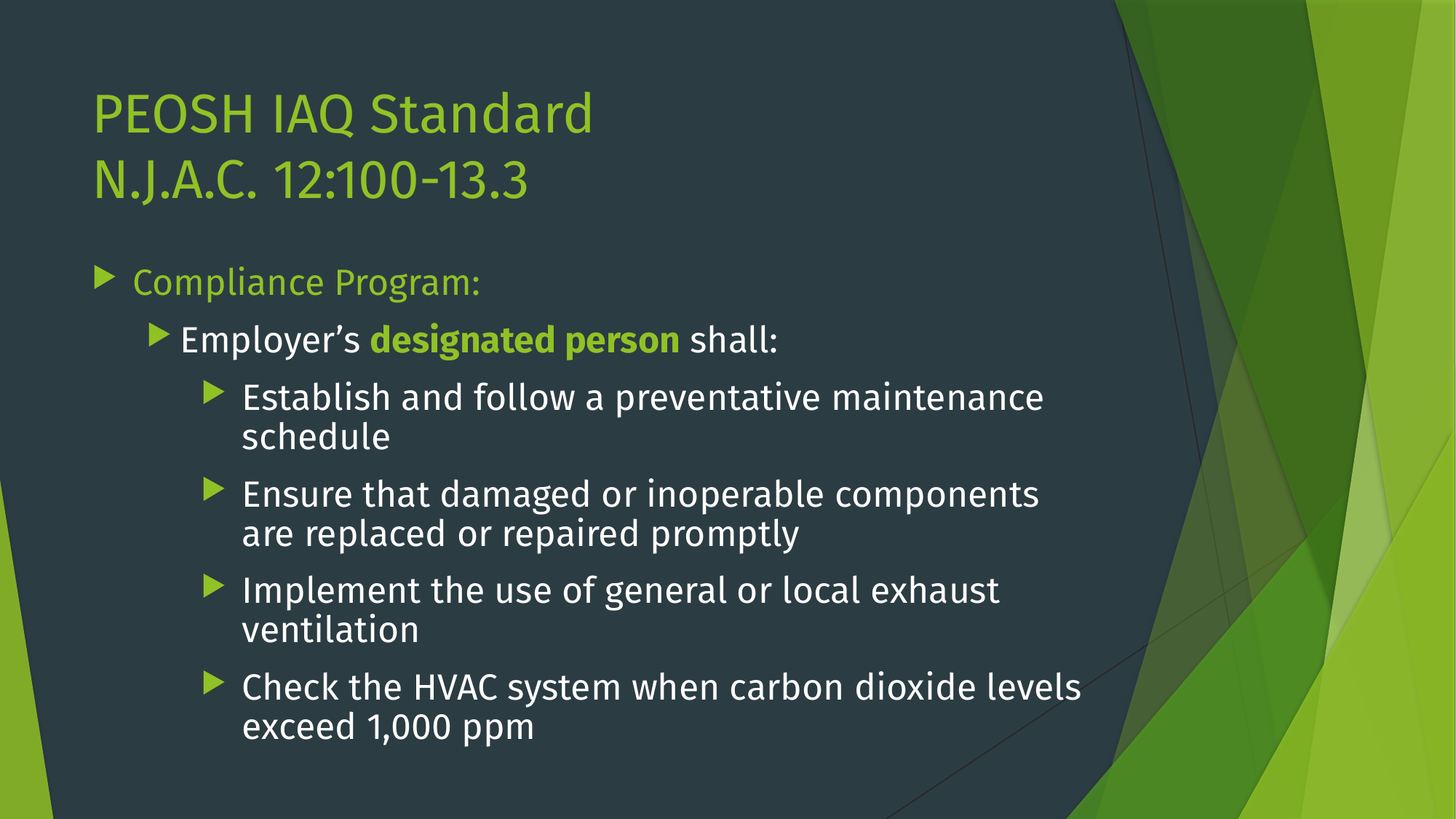

# PEOSH IAQ Standard N.J.A.C. 12:100-13.3
Compliance Program:
Employer’s designated person shall:
Establish and follow a preventative maintenance schedule
Ensure that damaged or inoperable components are replaced or repaired promptly
Implement the use of general or local exhaust ventilation
Check the HVAC system when carbon dioxide levels exceed 1,000 ppm